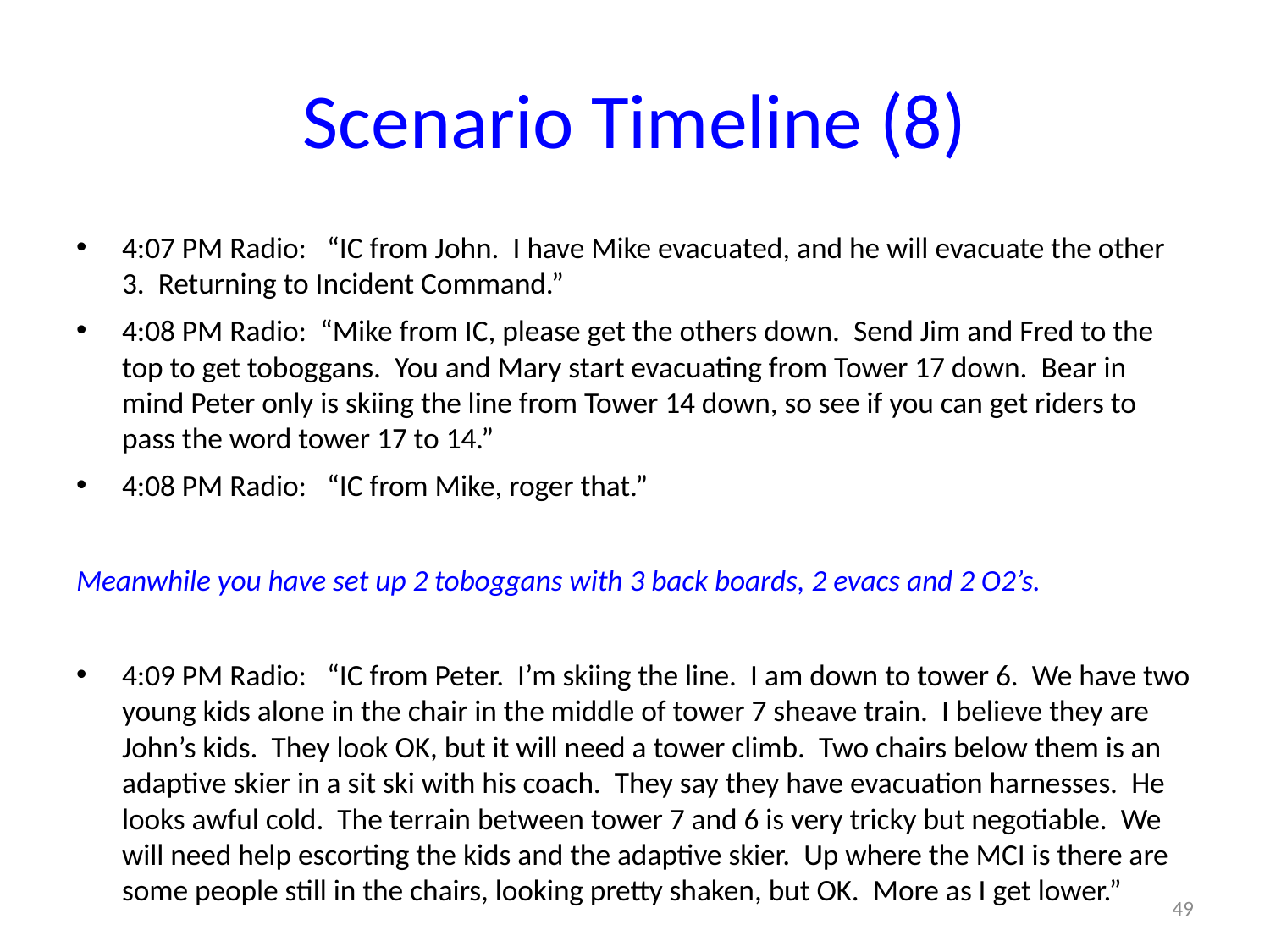

# Scenario Timeline (8)
4:07 PM Radio:   “IC from John.  I have Mike evacuated, and he will evacuate the other 3.  Returning to Incident Command.”
4:08 PM Radio:  “Mike from IC, please get the others down.  Send Jim and Fred to the top to get toboggans.  You and Mary start evacuating from Tower 17 down.  Bear in mind Peter only is skiing the line from Tower 14 down, so see if you can get riders to pass the word tower 17 to 14.”
4:08 PM Radio:   “IC from Mike, roger that.”

Meanwhile you have set up 2 toboggans with 3 back boards, 2 evacs and 2 O2’s.

4:09 PM Radio:   “IC from Peter.  I’m skiing the line.  I am down to tower 6.  We have two young kids alone in the chair in the middle of tower 7 sheave train.  I believe they are John’s kids.  They look OK, but it will need a tower climb.  Two chairs below them is an adaptive skier in a sit ski with his coach.  They say they have evacuation harnesses.  He looks awful cold.  The terrain between tower 7 and 6 is very tricky but negotiable.  We will need help escorting the kids and the adaptive skier.  Up where the MCI is there are some people still in the chairs, looking pretty shaken, but OK.  More as I get lower.”

49